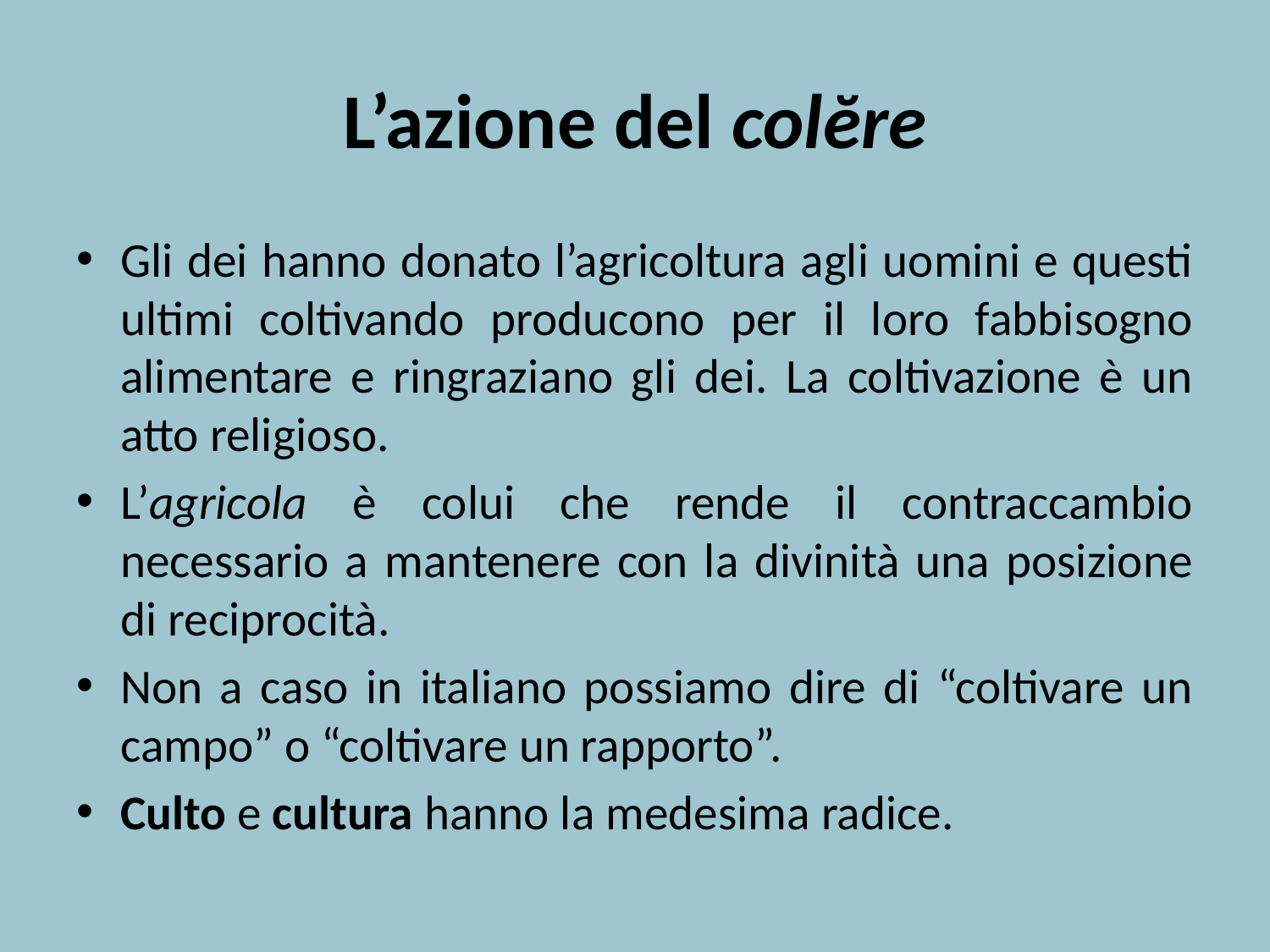

# L’azione del colĕre
Gli dei hanno donato l’agricoltura agli uomini e questi ultimi coltivando producono per il loro fabbisogno alimentare e ringraziano gli dei. La coltivazione è un atto religioso.
L’agricola è colui che rende il contraccambio necessario a mantenere con la divinità una posizione di reciprocità.
Non a caso in italiano possiamo dire di “coltivare un campo” o “coltivare un rapporto”.
Culto e cultura hanno la medesima radice.